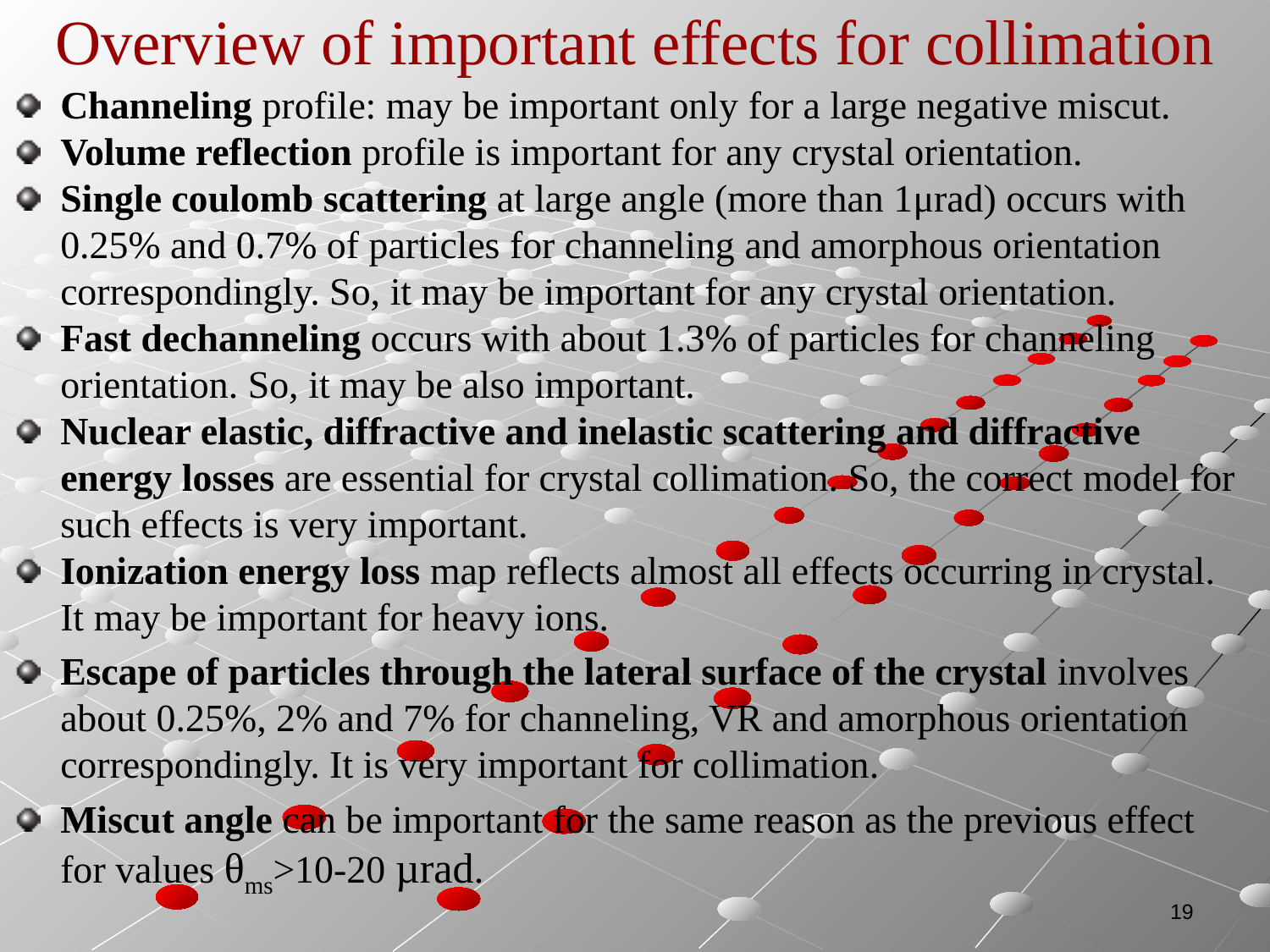

Overview of important effects for collimation
Channeling profile: may be important only for a large negative miscut.
Volume reflection profile is important for any crystal orientation.
Single coulomb scattering at large angle (more than 1μrad) occurs with 0.25% and 0.7% of particles for channeling and amorphous orientation correspondingly. So, it may be important for any crystal orientation.
Fast dechanneling occurs with about 1.3% of particles for channeling orientation. So, it may be also important.
Nuclear elastic, diffractive and inelastic scattering and diffractive energy losses are essential for crystal collimation. So, the correct model for such effects is very important.
Ionization energy loss map reflects almost all effects occurring in crystal. It may be important for heavy ions.
Escape of particles through the lateral surface of the crystal involves about 0.25%, 2% and 7% for channeling, VR and amorphous orientation correspondingly. It is very important for collimation.
Miscut angle can be important for the same reason as the previous effect for values θms>10-20 µrad.

19